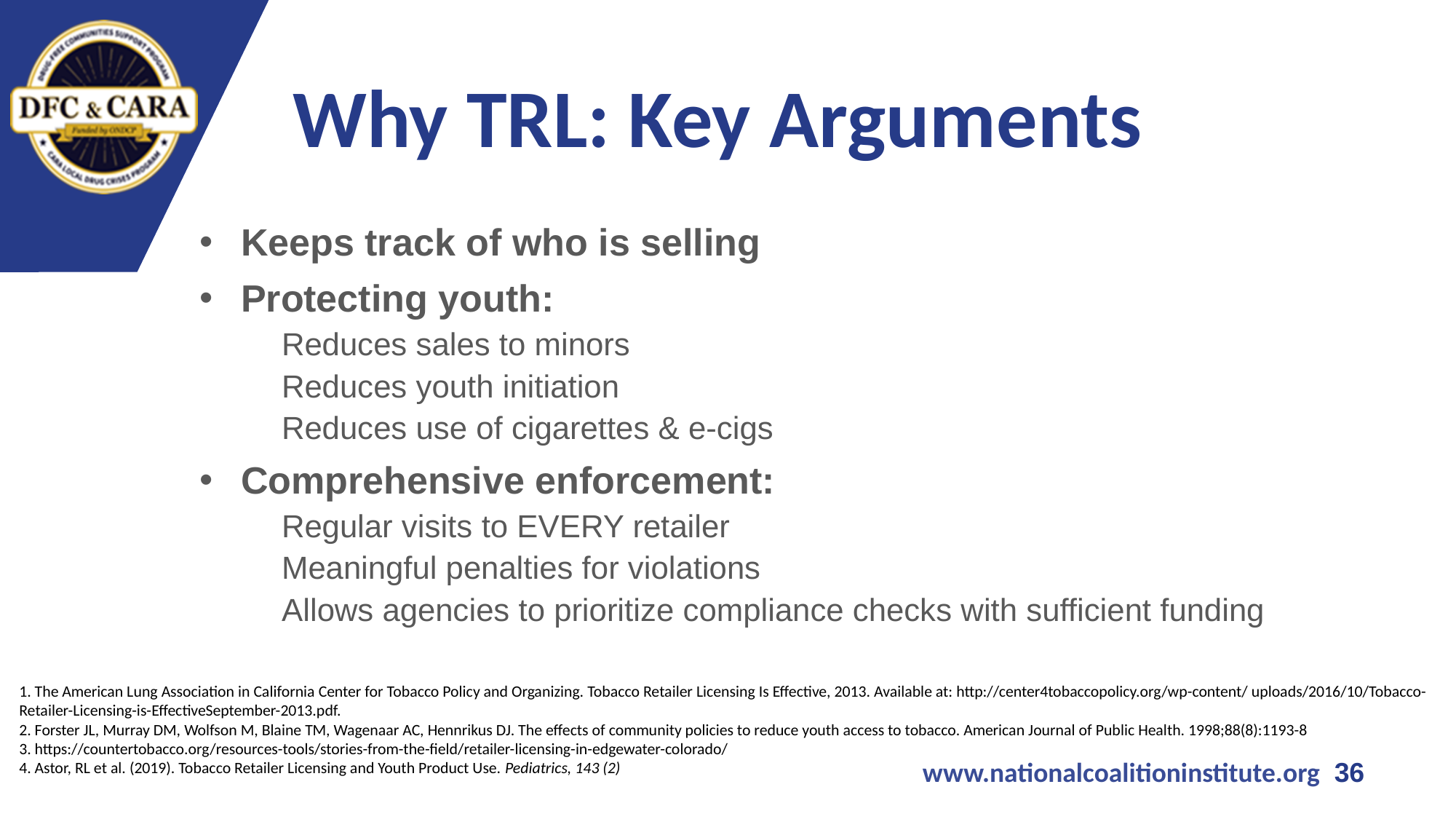

# Why TRL: Key Arguments
Keeps track of who is selling
Protecting youth:
Reduces sales to minors
Reduces youth initiation
Reduces use of cigarettes & e-cigs
Comprehensive enforcement:
Regular visits to EVERY retailer
Meaningful penalties for violations
Allows agencies to prioritize compliance checks with sufficient funding

1. The American Lung Association in California Center for Tobacco Policy and Organizing. Tobacco Retailer Licensing Is Effective, 2013. Available at: http://center4tobaccopolicy.org/wp-content/ uploads/2016/10/Tobacco-Retailer-Licensing-is-EffectiveSeptember-2013.pdf.
2. Forster JL, Murray DM, Wolfson M, Blaine TM, Wagenaar AC, Hennrikus DJ. The effects of community policies to reduce youth access to tobacco. American Journal of Public Health. 1998;88(8):1193-8
3. https://countertobacco.org/resources-tools/stories-from-the-field/retailer-licensing-in-edgewater-colorado/
4. Astor, RL et al. (2019). Tobacco Retailer Licensing and Youth Product Use. Pediatrics, 143 (2)